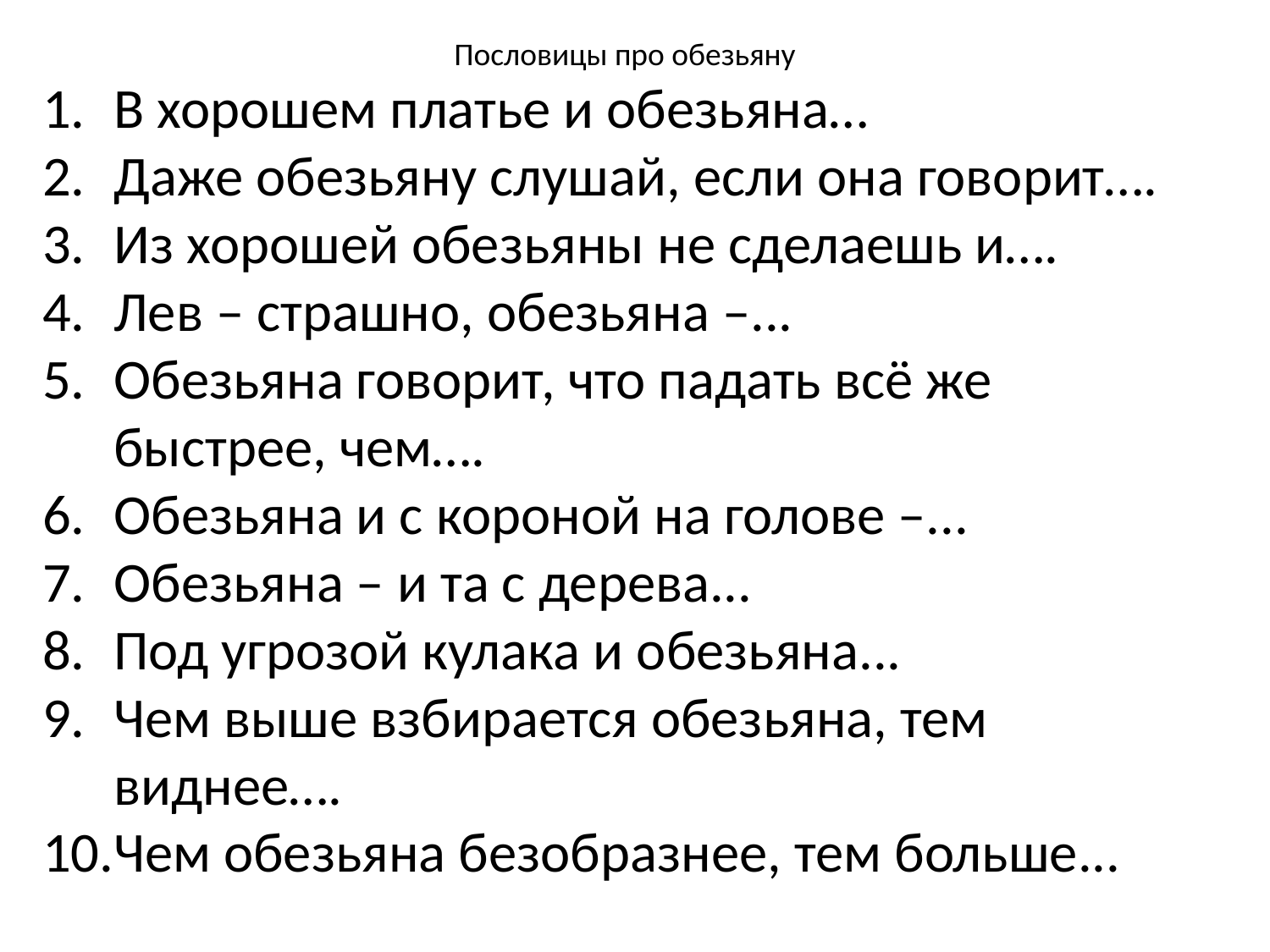

Пословицы про обезьяну
В хорошем платье и обезьяна…
Даже обезьяну слушай, если она говорит….
Из хорошей обезьяны не сделаешь и….
Лев – страшно, обезьяна –...
Обезьяна говорит, что падать всё же быстрее, чем….
Обезьяна и с короной на голове –...
Обезьяна – и та с дерева...
Под угрозой кулака и обезьяна...
Чем выше взбирается обезьяна, тем виднее….
Чем обезьяна безобразнее, тем больше...